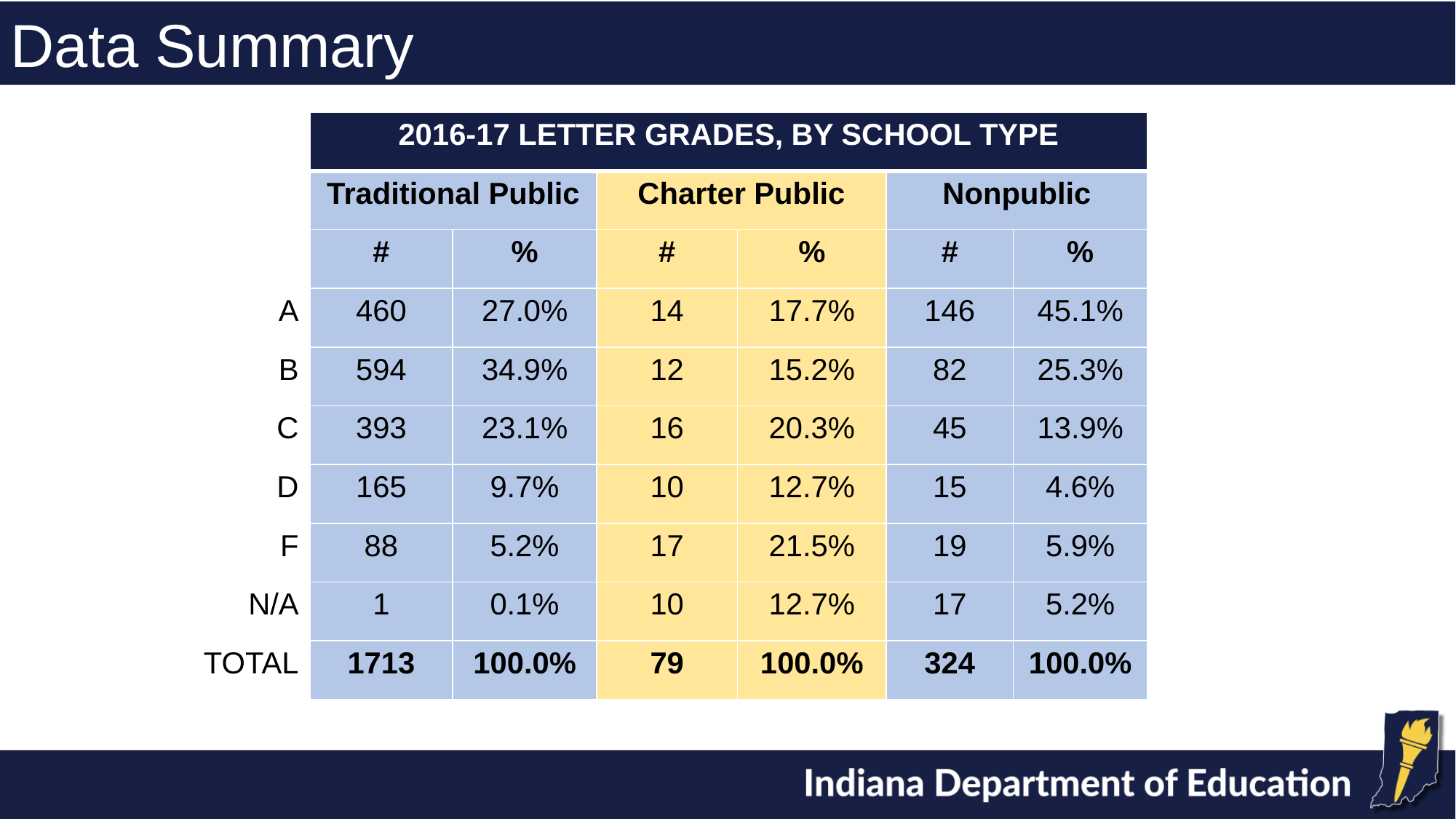

Data Summary
|  | 2016-17 LETTER GRADES, BY SCHOOL TYPE |  |  |  |  |  |
| --- | --- | --- | --- | --- | --- | --- |
|  | Traditional Public |  | Charter Public |  | Nonpublic |  |
|  | # | % | # | % | # | % |
| A | 460 | 27.0% | 14 | 17.7% | 146 | 45.1% |
| B | 594 | 34.9% | 12 | 15.2% | 82 | 25.3% |
| C | 393 | 23.1% | 16 | 20.3% | 45 | 13.9% |
| D | 165 | 9.7% | 10 | 12.7% | 15 | 4.6% |
| F | 88 | 5.2% | 17 | 21.5% | 19 | 5.9% |
| N/A | 1 | 0.1% | 10 | 12.7% | 17 | 5.2% |
| TOTAL | 1713 | 100.0% | 79 | 100.0% | 324 | 100.0% |